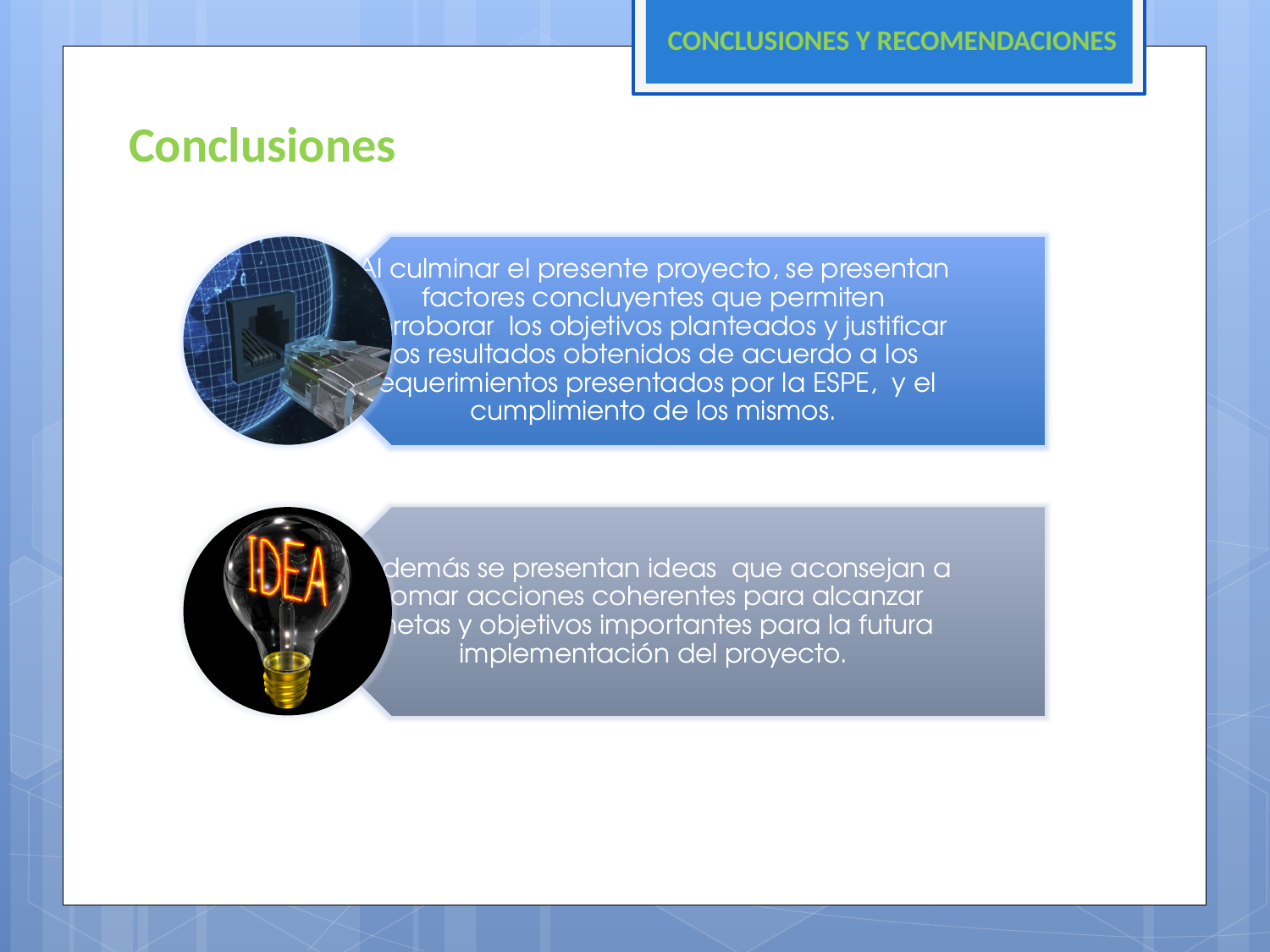

CONCLUSIONES Y RECOMENDACIONES
Conclusiones
Al culminar el presente proyecto, se presentan factores concluyentes que permiten corroborar  los objetivos planteados y justificar los resultados obtenidos de acuerdo a los requerimientos presentados por la ESPE,  y el cumplimiento de los mismos.
 Además se presentan ideas  que aconsejan a tomar acciones coherentes para alcanzar metas y objetivos importantes para la futura implementación del proyecto.